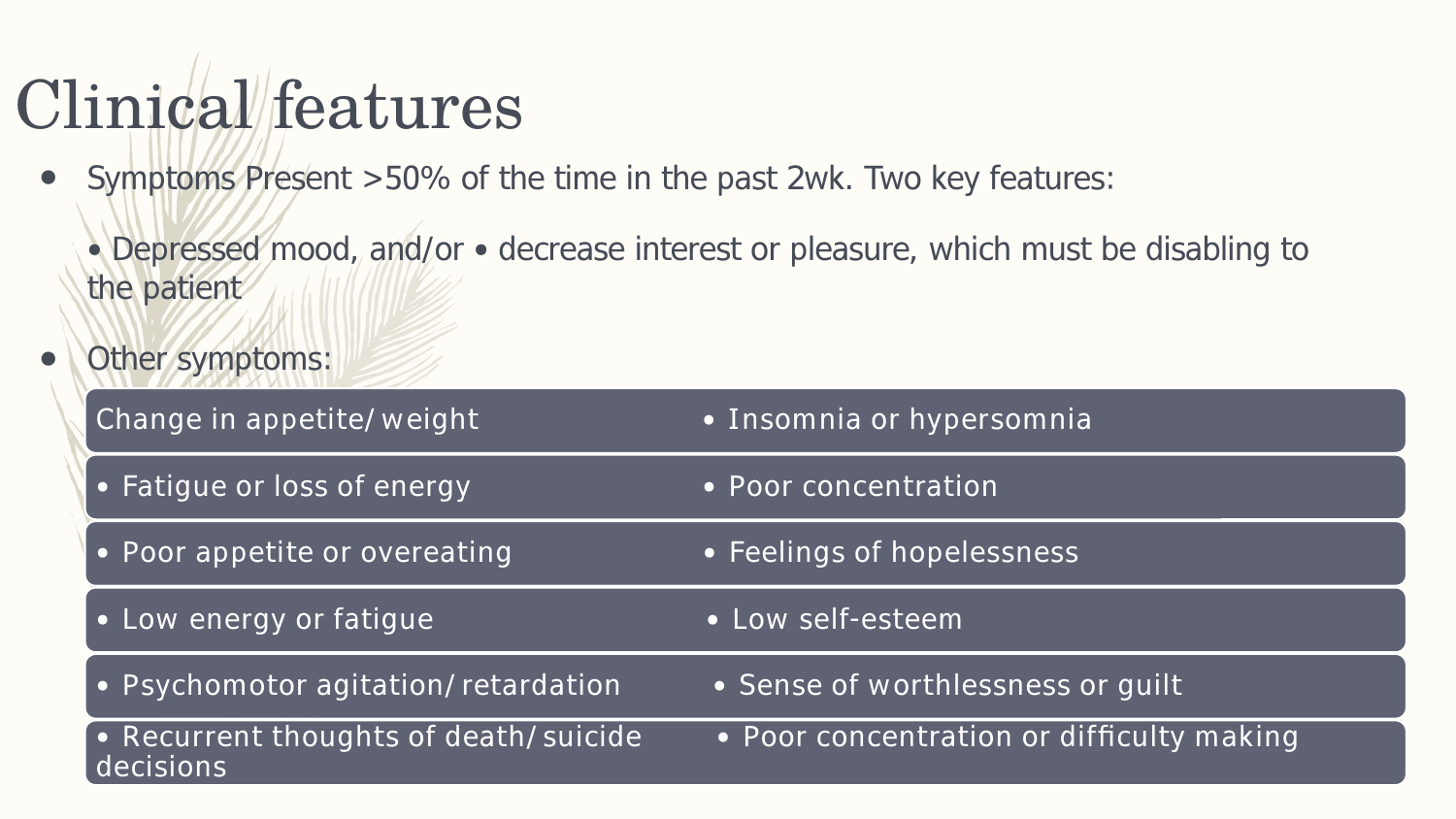

Clinical features
Symptoms Present >50% of the time in the past 2wk. Two key features:
• Depressed mood, and/or • decrease interest or pleasure, which must be disabling to the patient
Other symptoms:

Change in appetite/weight                           • Insomnia or hypersomnia

• Fatigue or loss of energy                            • Poor concentration

• Poor appetite or overeating                       • Feelings of hopelessness

• Low energy or fatigue                                 • Low self-esteem

• Psychomotor agitation/retardation           • Sense of worthlessness or guilt

• Recurrent thoughts of death/suicide         • Poor concentration or difficulty making decisions